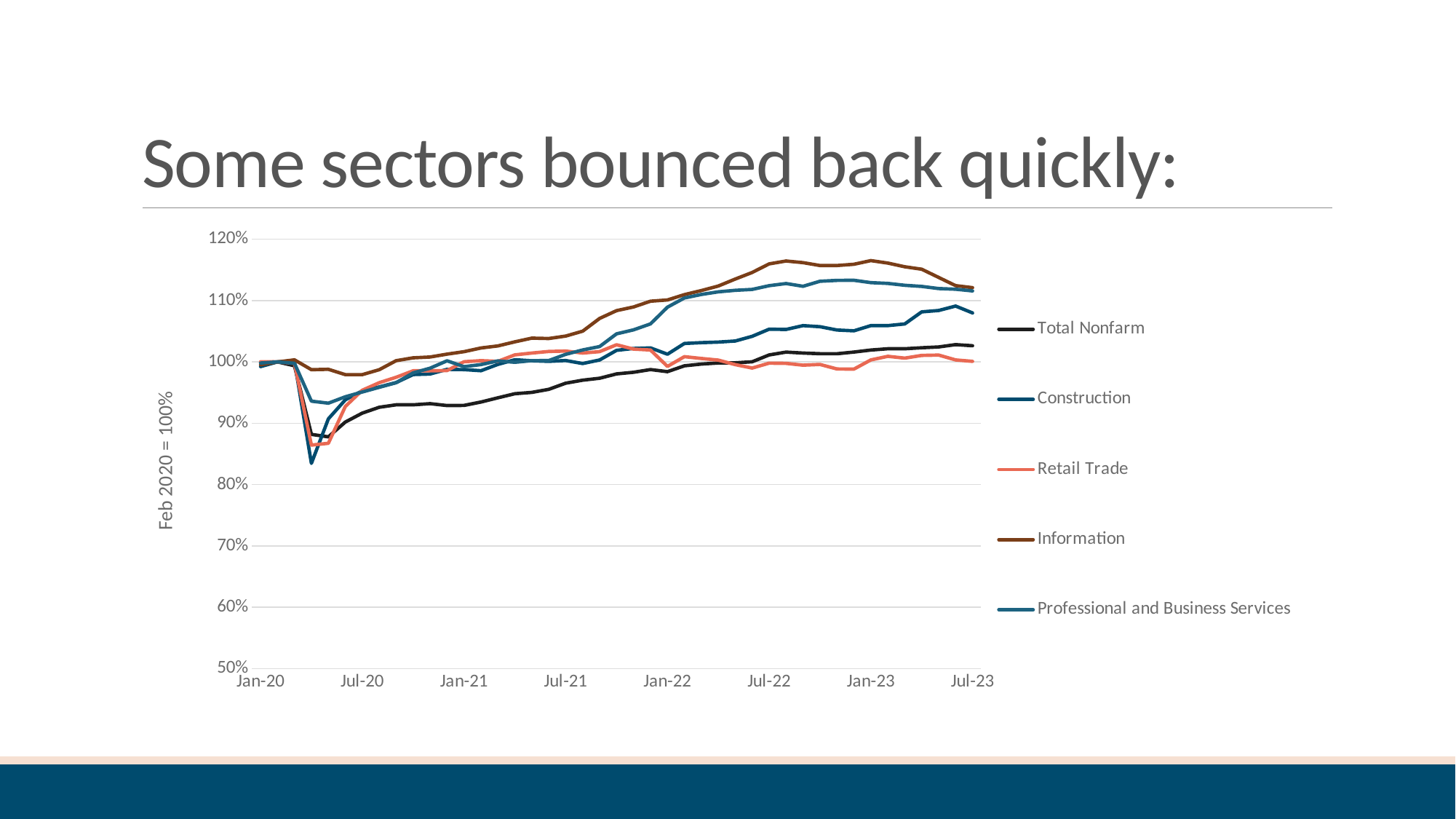

# Some sectors bounced back quickly:

### Chart

| Category | Total Nonfarm | Construction | Retail Trade | Information | Professional and Business Services |
|---|---|---|---|---|---|
| 43831 | 0.9992309445140709 | 0.9923800986104886 | 1.0002941176470588 | 0.9953208556149733 | 0.9981546032396965 |
| 43862 | 1.0 | 1.0 | 1.0 | 1.0 | 1.0 |
| 43891 | 0.9937051384299874 | 1.0008964589870013 | 0.9976470588235294 | 1.0033422459893049 | 0.9977445150707402 |
| 43922 | 0.8818502905320724 | 0.834603316898252 | 0.8644117647058823 | 0.9872994652406417 | 0.9360262456428132 |
| 43952 | 0.8778910789563632 | 0.9072164948453608 | 0.8673529411764705 | 0.9879679144385026 | 0.9327455402911626 |
| 43983 | 0.9020166343853253 | 0.9381443298969072 | 0.9273529411764706 | 0.9792780748663101 | 0.9432027885995489 |
| 44013 | 0.9165432380084311 | 0.9529359031824294 | 0.9538235294117647 | 0.9792780748663101 | 0.9509944638097191 |
| 44044 | 0.9260567392047396 | 0.9592111160914388 | 0.9661764705882353 | 0.9872994652406417 | 0.9585810949354111 |
| 44075 | 0.9301014013899965 | 0.9663827879874496 | 0.975 | 1.0020053475935828 | 0.9661677260611031 |
| 44105 | 0.9300729178534807 | 0.979381443298969 | 0.9855882352941177 | 1.0066844919786095 | 0.9821611646503998 |
| 44136 | 0.9319813148000455 | 0.9802779022859704 | 0.9855882352941177 | 1.0080213903743316 | 0.9897477957760918 |
| 44166 | 0.9288766093198132 | 0.9878978036754819 | 0.9858823529411764 | 1.0127005347593583 | 1.0018453967603034 |
| 44197 | 0.9291044776119403 | 0.9874495741819812 | 1.0002941176470588 | 1.016711229946524 | 0.9922083247898298 |
| 44228 | 0.9346587672325396 | 0.9856566562079785 | 1.0020588235294117 | 1.0227272727272727 | 0.9956940742259586 |
| 44256 | 0.94152329953287 | 0.9959659345584939 | 1.0008823529411766 | 1.0260695187165776 | 1.0016403526758253 |
| 44287 | 0.9481884470775892 | 1.0035858359480054 | 1.0114705882352941 | 1.0327540106951871 | 0.9993848677465655 |
| 44317 | 0.9502962287797653 | 1.0017929179740026 | 1.0144117647058823 | 1.0387700534759359 | 1.0020504408447817 |
| 44348 | 0.9553093312065626 | 1.0008964589870013 | 1.0170588235294118 | 1.0381016042780749 | 1.0022554849292598 |
| 44378 | 0.9653070525236414 | 1.0022411474675033 | 1.0176470588235293 | 1.0421122994652405 | 1.0123026450686898 |
| 44409 | 0.970206220804375 | 0.997310623038996 | 1.0144117647058823 | 1.0501336898395721 | 1.0194791880254255 |
| 44440 | 0.9733678933576393 | 1.0031376064545048 | 1.016764705882353 | 1.070855614973262 | 1.0250153783063358 |
| 44470 | 0.9804602939500968 | 1.0188256387270282 | 1.0279411764705881 | 1.0835561497326203 | 1.0457248308386302 |
| 44501 | 0.9831377463825909 | 1.021963245181533 | 1.0208823529411766 | 1.089572192513369 | 1.0522862415419316 |
| 44531 | 0.9875242110060385 | 1.0228597041685343 | 1.0194117647058825 | 1.0989304812834224 | 1.061923313512405 |
| 44562 | 0.9840777030876153 | 1.012550425818019 | 0.9926470588235294 | 1.1009358288770053 | 1.089194176748001 |
| 44593 | 0.9936481713569557 | 1.030031376064545 | 1.008529411764706 | 1.1096256684491979 | 1.1041623949149066 |
| 44621 | 0.9964680414720292 | 1.0313760645450472 | 1.0055882352941177 | 1.1163101604278074 | 1.1099036292802953 |
| 44652 | 0.9982340207360146 | 1.0322725235320485 | 1.0029411764705882 | 1.1236631016042782 | 1.1142095550543367 |
| 44682 | 0.9985473396376894 | 1.034065441506051 | 0.9955882352941177 | 1.1350267379679144 | 1.1166700840680746 |
| 44713 | 1.0001993847556112 | 1.0416853428955626 | 0.99 | 1.1457219251336899 | 1.1181053926594218 |
| 44743 | 1.0113649310698416 | 1.05333930972658 | 0.9979411764705882 | 1.15975935828877 | 1.1242567151937666 |
| 44774 | 1.0160077475219322 | 1.0528910802330793 | 0.9976470588235294 | 1.164438502673797 | 1.1277424646298955 |
| 44805 | 1.0144126694770423 | 1.0591662931420887 | 0.9947058823529412 | 1.161764705882353 | 1.1232314947713757 |
| 44835 | 1.013415745698986 | 1.057373375168086 | 0.9958823529411764 | 1.157085561497326 | 1.1314332581505024 |
| 44866 | 1.0133302950894383 | 1.051994621246078 | 0.9885294117647059 | 1.157085561497326 | 1.1328685667418494 |
| 44896 | 1.0160362310584483 | 1.050649932765576 | 0.9882352941176471 | 1.1590909090909092 | 1.1330736108263277 |
| 44927 | 1.0193688048308078 | 1.0591662931420887 | 1.003235294117647 | 1.1651069518716577 | 1.1291777732212425 |
| 44958 | 1.021419619459952 | 1.0591662931420887 | 1.0091176470588235 | 1.161096256684492 | 1.1279475087143735 |
| 44986 | 1.021476586532984 | 1.0618556701030928 | 1.0061764705882352 | 1.1550802139037433 | 1.1248718474472013 |
| 45017 | 1.023071664577874 | 1.0815777678171223 | 1.0105882352941176 | 1.1510695187165776 | 1.1230264506868977 |
| 45047 | 1.024410390794121 | 1.0838189152846258 | 1.0111764705882353 | 1.1377005347593583 | 1.119540701250769 |
| 45078 | 1.028141734077703 | 1.0909905871806365 | 1.003235294117647 | 1.124331550802139 | 1.1185154808283782 |
| 45108 | 1.0263187877406859 | 1.0797848498431197 | 1.0008823529411766 | 1.1209893048128343 | 1.1156448636456837 |